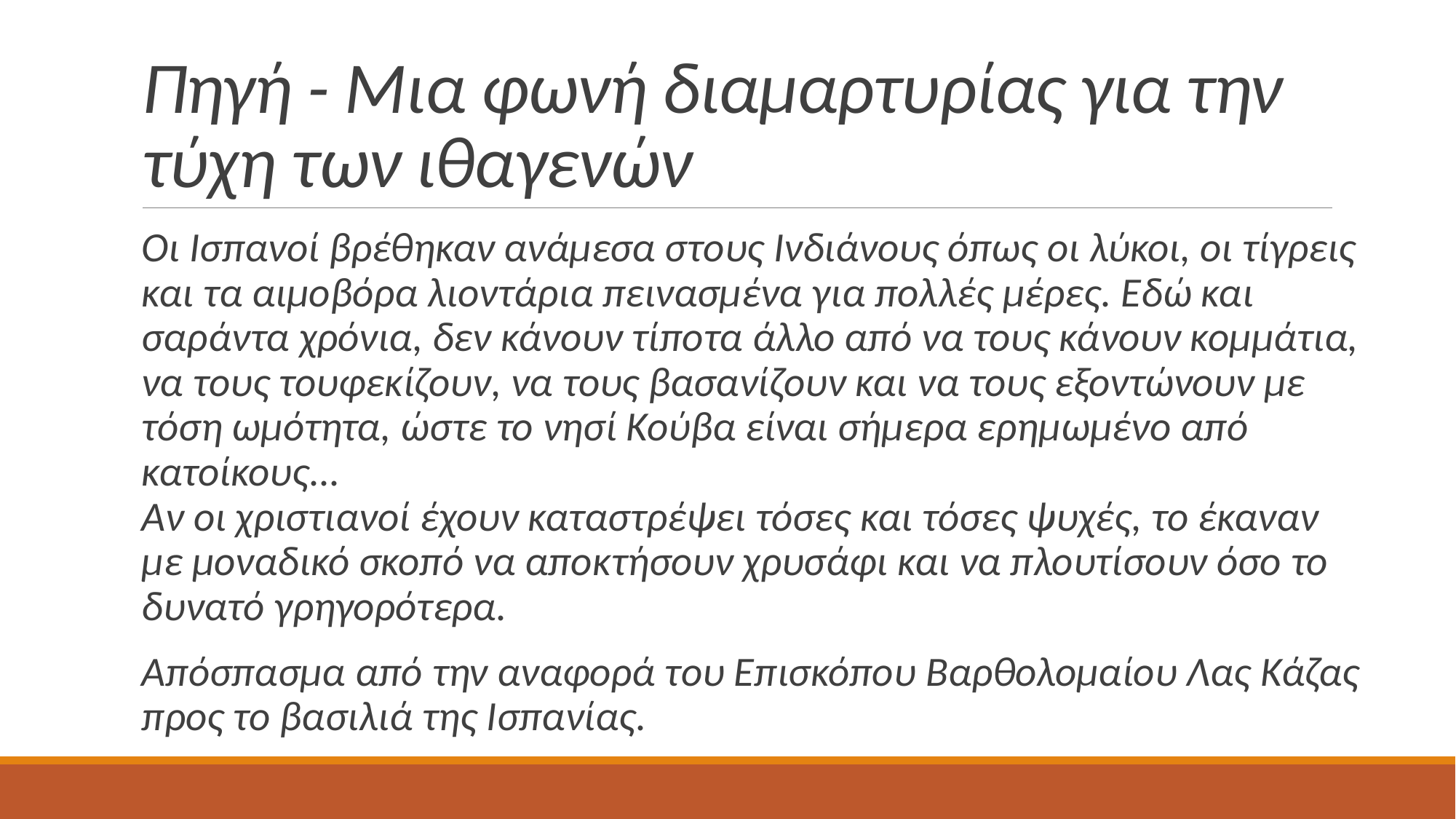

# Πηγή - Μια φωνή διαμαρτυρίας για την τύχη των ιθαγενών
Οι Ισπανοί βρέθηκαν ανάμεσα στους Ινδιάνους όπως οι λύκοι, οι τίγρεις και τα αιμοβόρα λιοντάρια πεινασμένα για πολλές μέρες. Εδώ και σαράντα χρόνια, δεν κάνουν τίποτα άλλο από να τους κάνουν κομμάτια, να τους τουφεκίζουν, να τους βασανίζουν και να τους εξοντώνουν με τόση ωμότητα, ώστε το νησί Κούβα είναι σήμερα ερημωμένο από κατοίκους...
Αν οι χριστιανοί έχουν καταστρέψει τόσες και τόσες ψυχές, το έκαναν με μοναδικό σκοπό να αποκτήσουν χρυσάφι και να πλουτίσουν όσο το δυνατό γρηγορότερα.
Απόσπασμα από την αναφορά του Επισκόπου Βαρθολομαίου Λας Κάζας προς το βασιλιά της Ισπανίας.